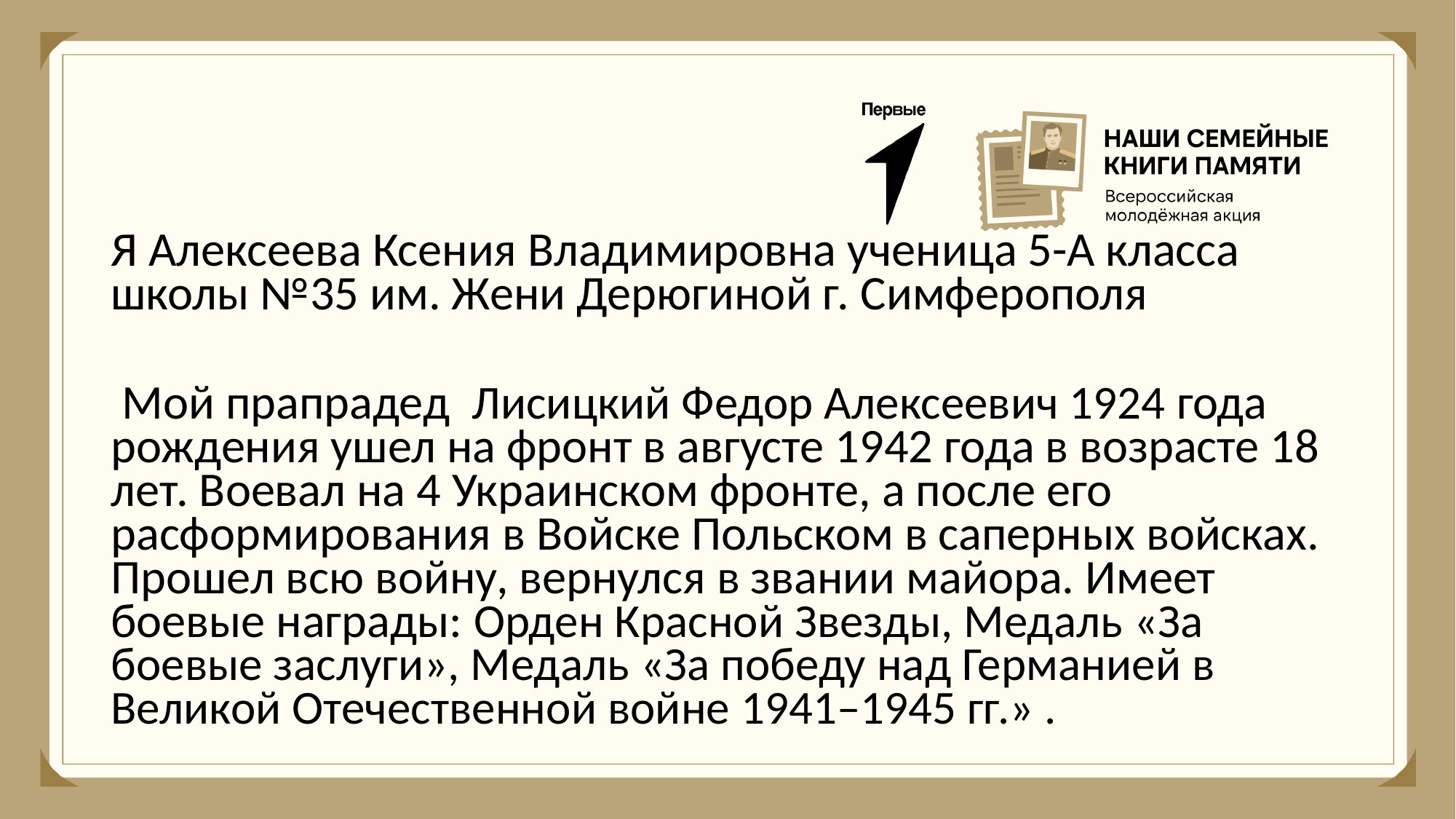

#
Я Алексеева Ксения Владимировна ученица 5-А класса школы №35 им. Жени Дерюгиной г. Симферополя

 Мой прапрадед  Лисицкий Федор Алексеевич 1924 года рождения ушел на фронт в августе 1942 года в возрасте 18 лет. Воевал на 4 Украинском фронте, а после его расформирования в Войске Польском в саперных войсках. Прошел всю войну, вернулся в звании майора. Имеет боевые награды: Орден Красной Звезды, Медаль «За боевые заслуги», Медаль «За победу над Германией в Великой Отечественной войне 1941–1945 гг.» .